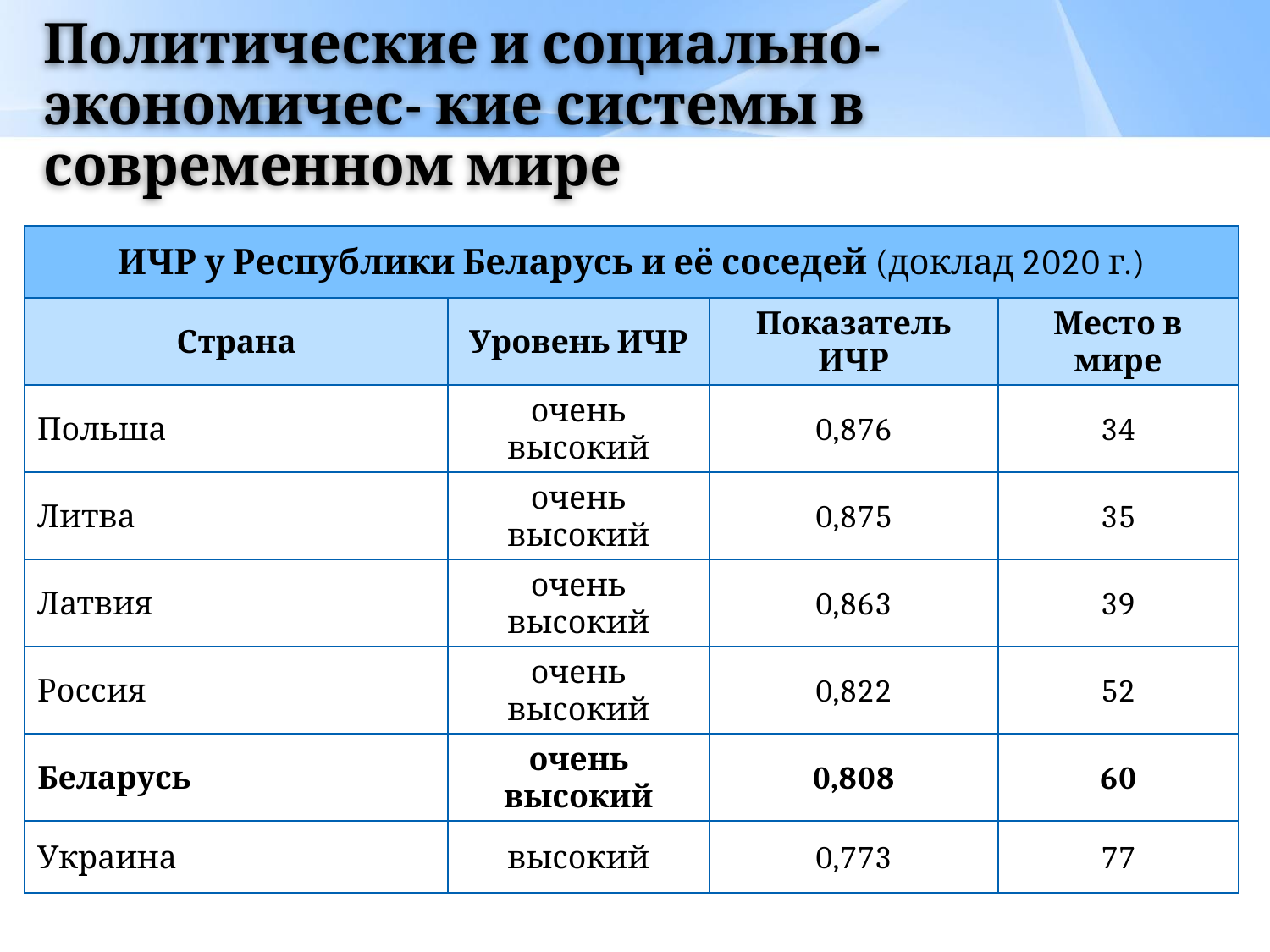

# Политические и социально-экономичес- кие системы в современном мире
| ИЧР у Республики Беларусь и её соседей (доклад 2020 г.) |  |  |  |
| --- | --- | --- | --- |
| Страна | Уровень ИЧР | Показатель ИЧР | Место в мире |
| Польша | очень высокий | 0,876 | 34 |
| Литва | очень высокий | 0,875 | 35 |
| Латвия | очень высокий | 0,863 | 39 |
| Россия | очень высокий | 0,822 | 52 |
| Беларусь | очень высокий | 0,808 | 60 |
| Украина | высокий | 0,773 | 77 |